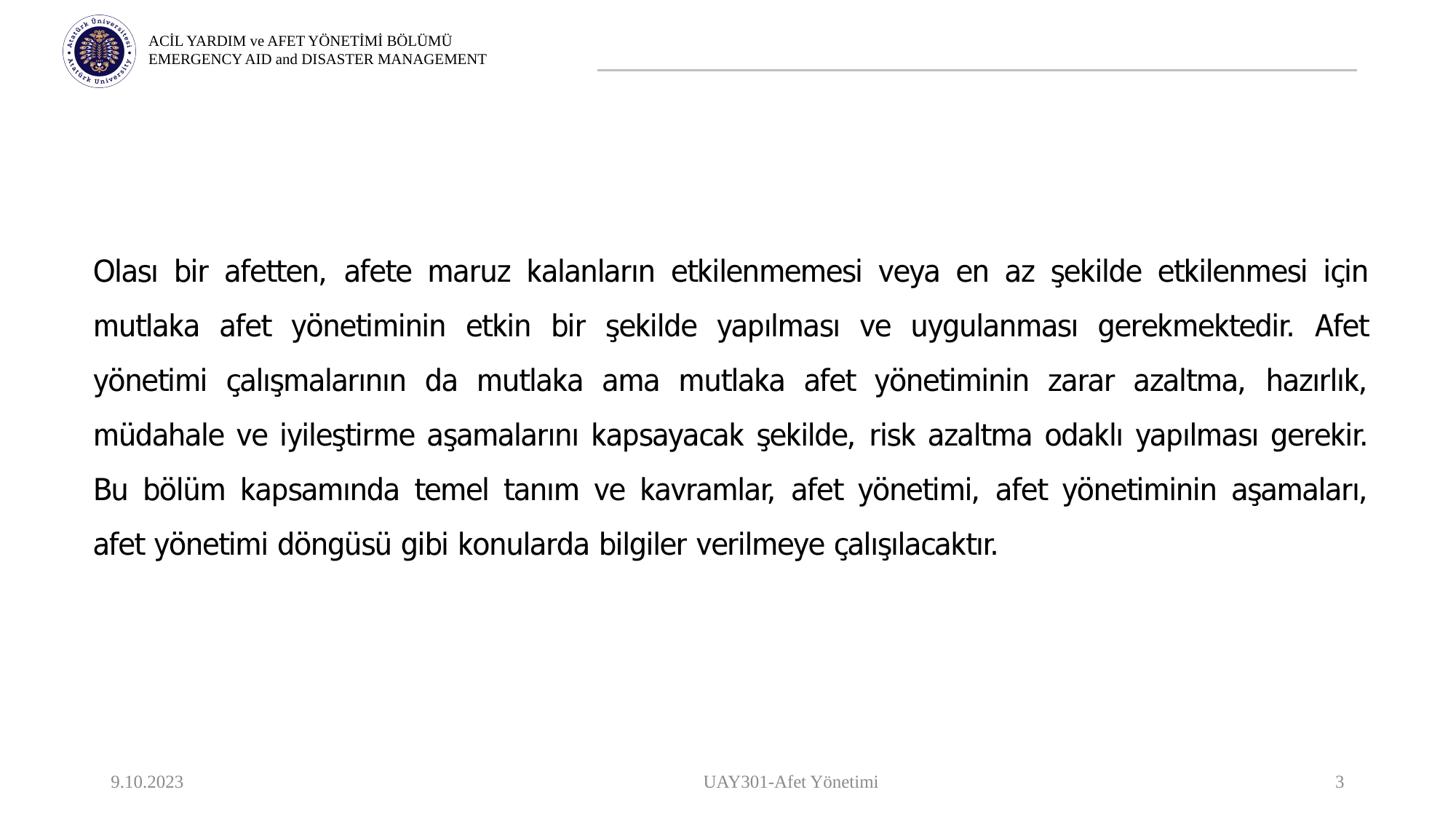

Olası bir afetten, afete maruz kalanların etkilenmemesi veya en az şekilde etkilenmesi için mutlaka afet yönetiminin etkin bir şekilde yapılması ve uygulanması gerekmektedir. Afet yönetimi çalışmalarının da mutlaka ama mutlaka afet yönetiminin zarar azaltma, hazırlık, müdahale ve iyileştirme aşamalarını kapsayacak şekilde, risk azaltma odaklı yapılması gerekir. Bu bölüm kapsamında temel tanım ve kavramlar, afet yönetimi, afet yönetiminin aşamaları, afet yönetimi döngüsü gibi konularda bilgiler verilmeye çalışılacaktır.
9.10.2023
UAY301-Afet Yönetimi
3